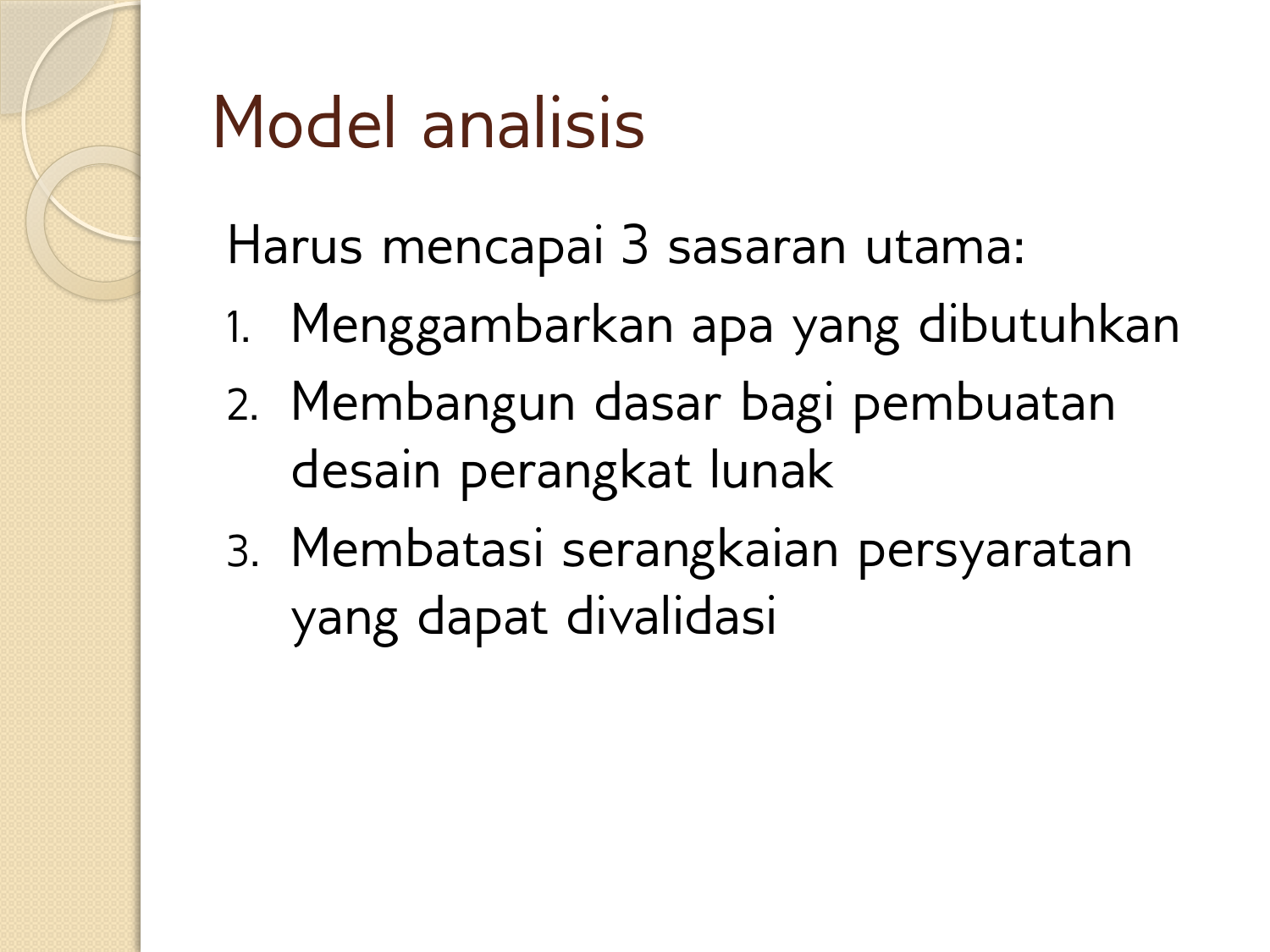

# Model analisis
Harus mencapai 3 sasaran utama:
Menggambarkan apa yang dibutuhkan
Membangun dasar bagi pembuatan desain perangkat lunak
Membatasi serangkaian persyaratan yang dapat divalidasi